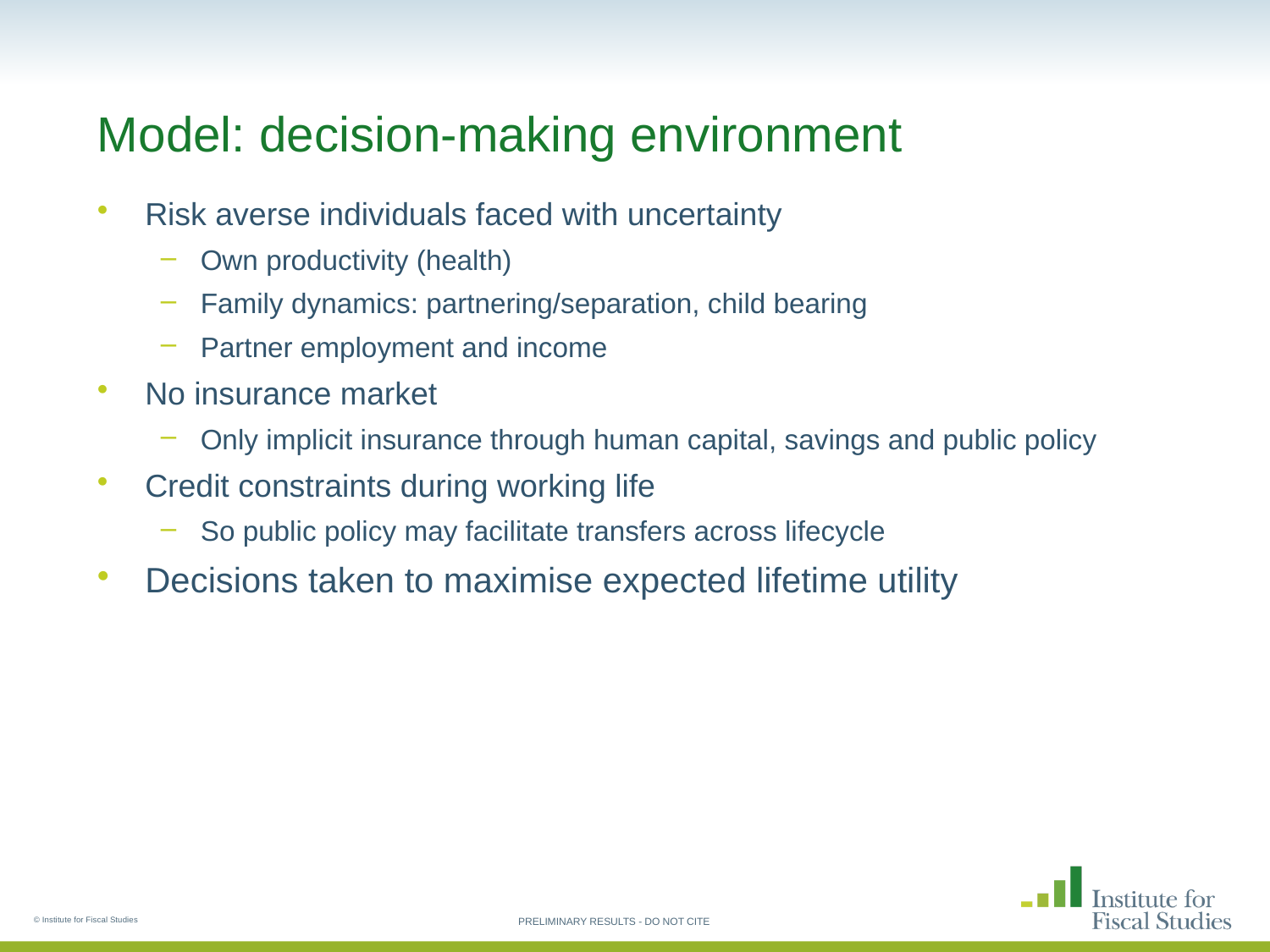

# Model: decision-making environment
Risk averse individuals faced with uncertainty
Own productivity (health)
Family dynamics: partnering/separation, child bearing
Partner employment and income
No insurance market
Only implicit insurance through human capital, savings and public policy
Credit constraints during working life
So public policy may facilitate transfers across lifecycle
Decisions taken to maximise expected lifetime utility
© Institute for Fiscal Studies
PRELIMINARY RESULTS - DO NOT CITE